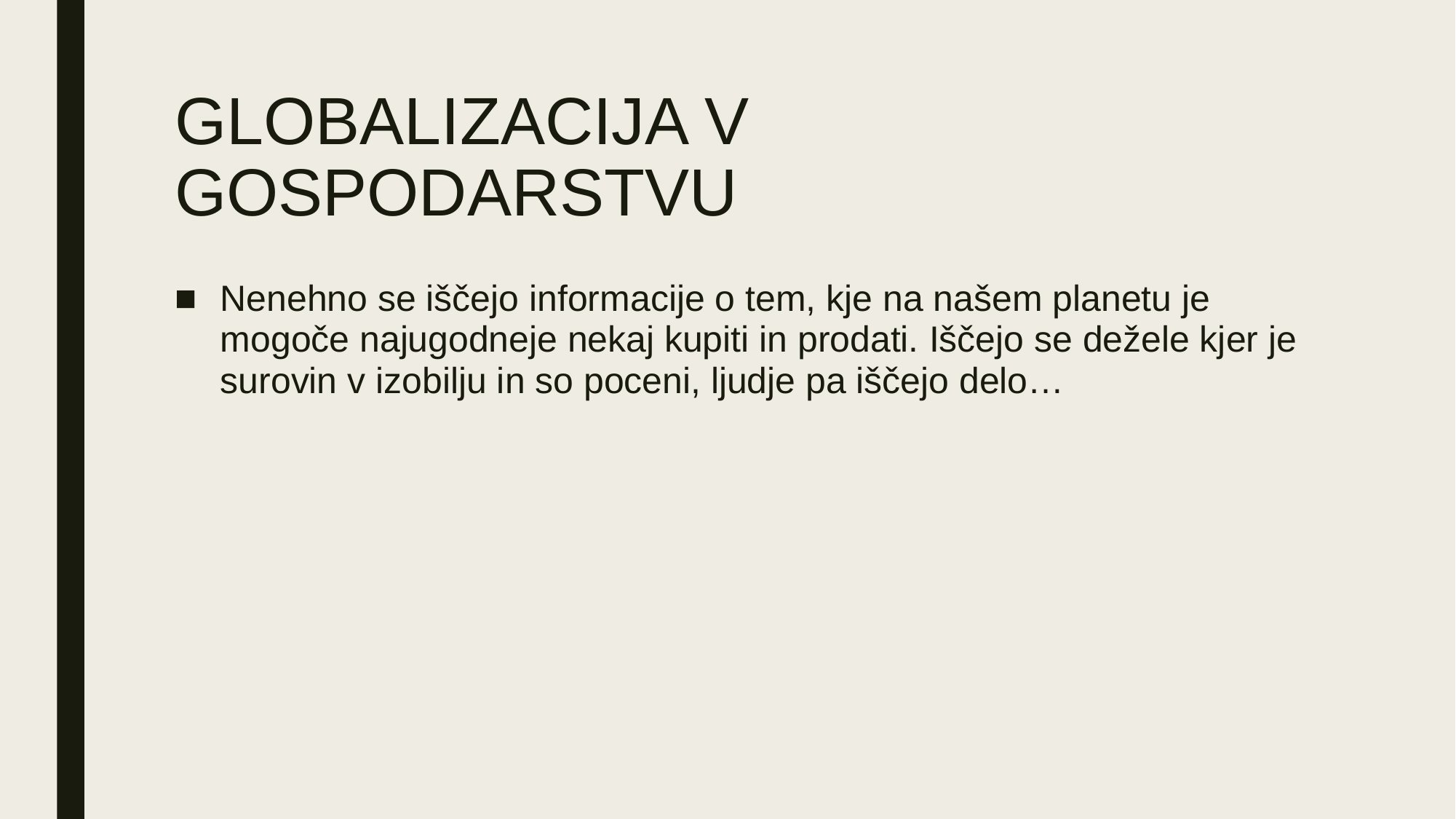

# GLOBALIZACIJA V GOSPODARSTVU
Nenehno se iščejo informacije o tem, kje na našem planetu je mogoče najugodneje nekaj kupiti in prodati. Iščejo se dežele kjer je surovin v izobilju in so poceni, ljudje pa iščejo delo…